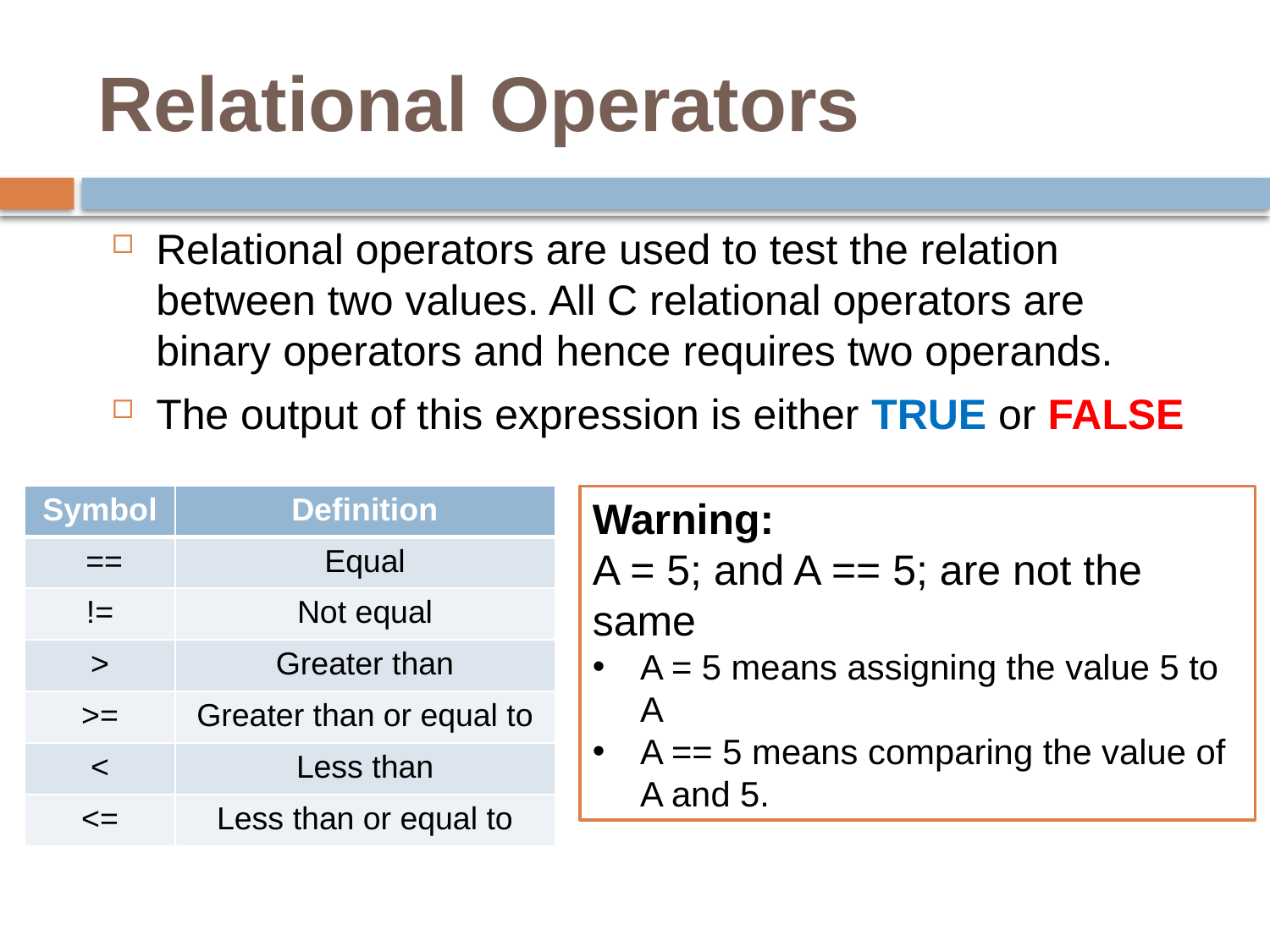

# Relational Operators
Relational operators are used to test the relation between two values. All C relational operators are binary operators and hence requires two operands.
The output of this expression is either TRUE or FALSE
| Symbol | Definition |
| --- | --- |
| == | Equal |
| != | Not equal |
| > | Greater than |
| >= | Greater than or equal to |
| < | Less than |
| <= | Less than or equal to |
Warning:
A = 5; and A == 5; are not the same
A = 5 means assigning the value 5 to A
A == 5 means comparing the value of A and 5.